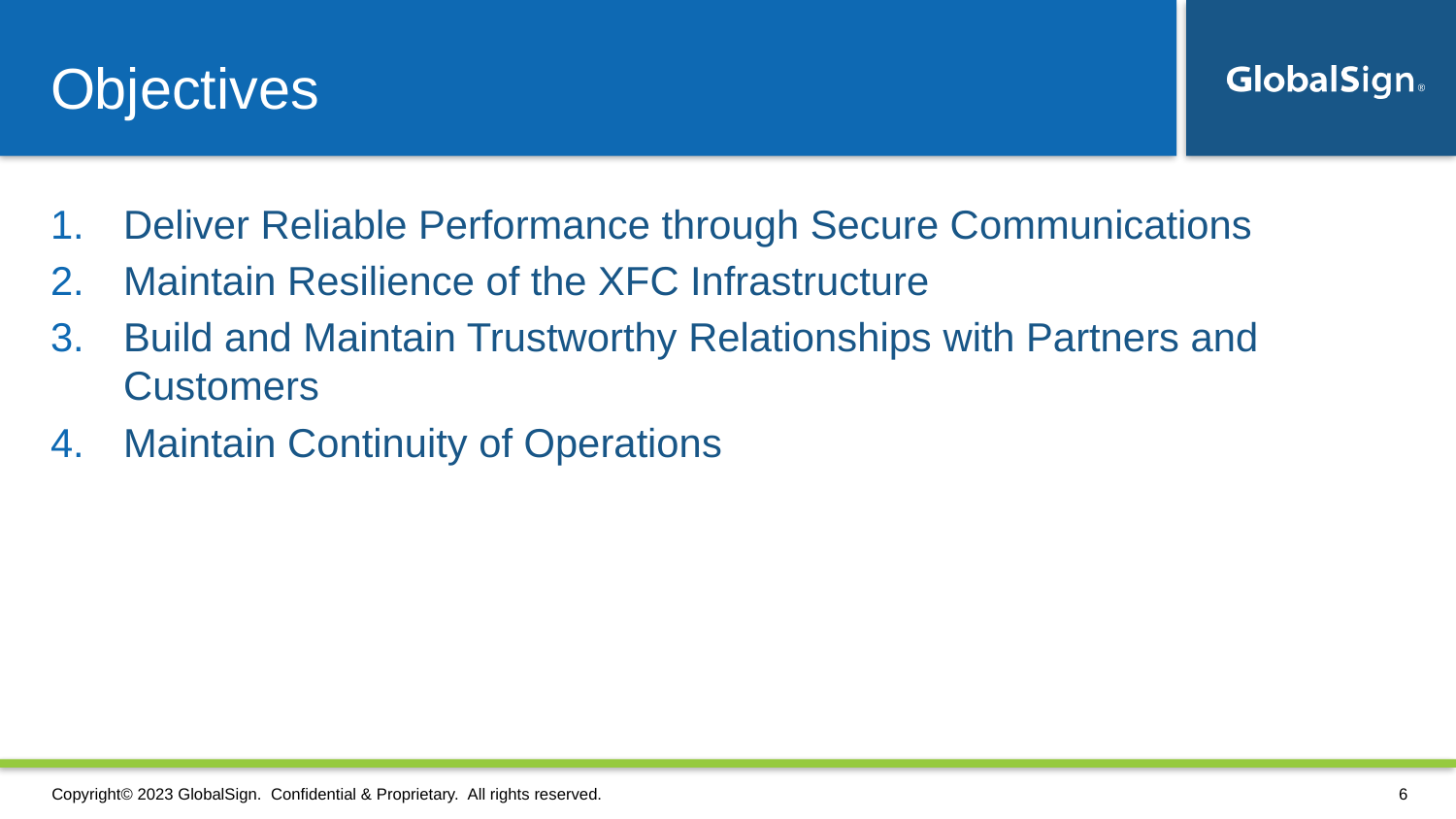

# Objectives
Deliver Reliable Performance through Secure Communications
Maintain Resilience of the XFC Infrastructure
Build and Maintain Trustworthy Relationships with Partners and Customers
Maintain Continuity of Operations